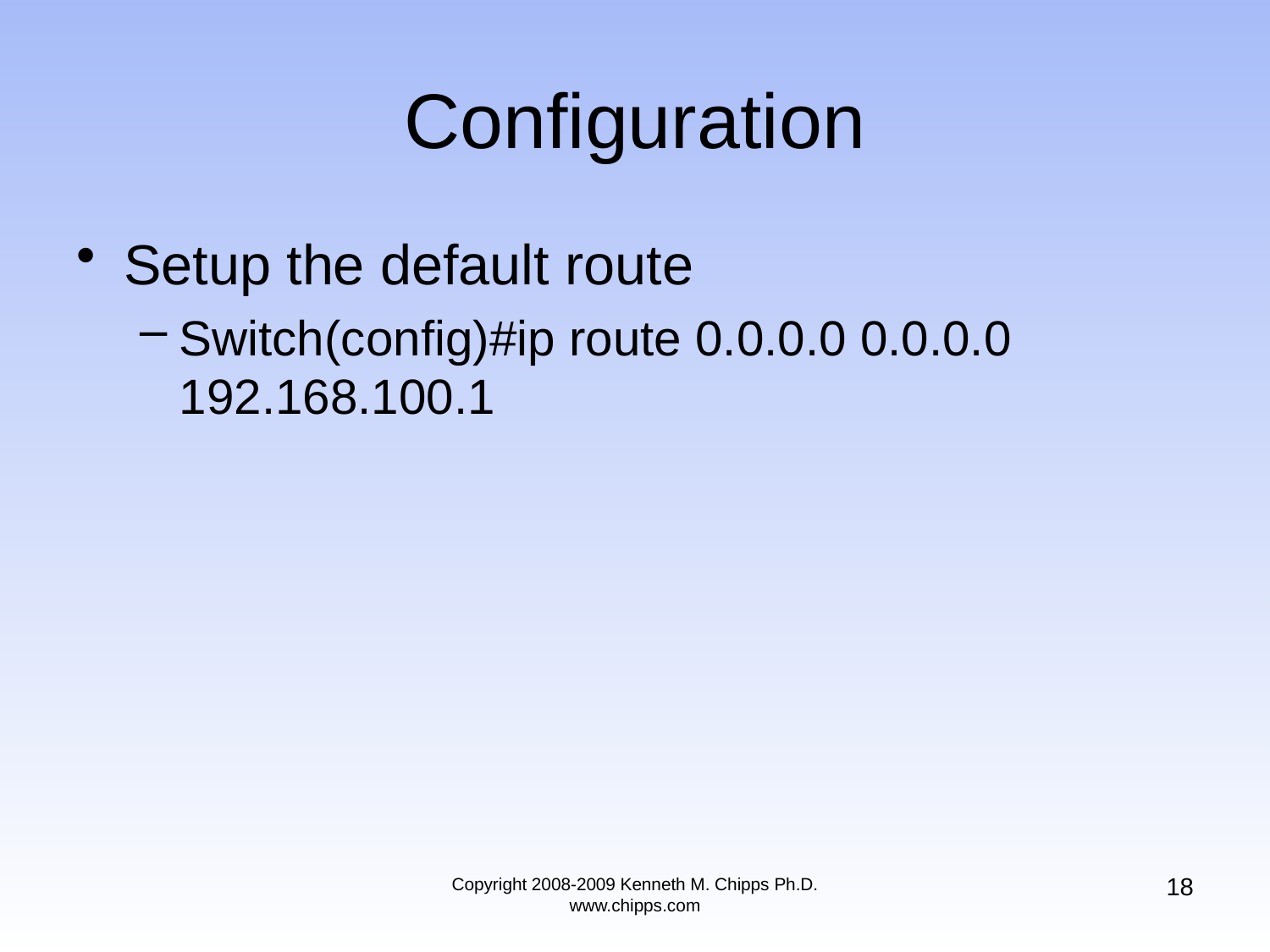

# Configuration
Setup the default route
Switch(config)#ip route 0.0.0.0 0.0.0.0 192.168.100.1
18
Copyright 2008-2009 Kenneth M. Chipps Ph.D. www.chipps.com